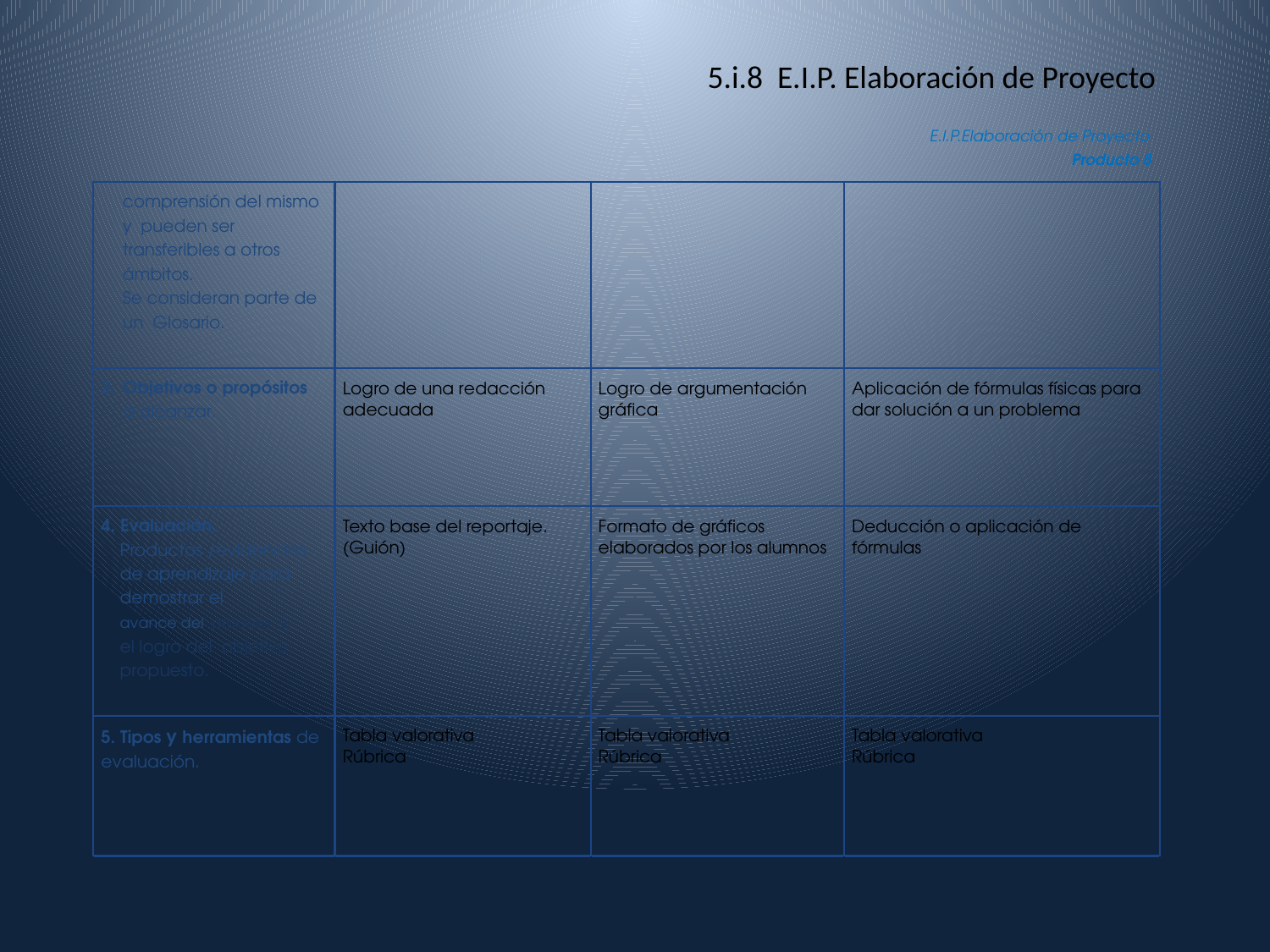

5.i.8  E.I.P. Elaboración de Proyecto
E.I.P.Elaboración de Proyecto
Producto 8

comprensión del mismo
y pueden ser
transferibles a otros
ámbitos.
Se consideran parte de
un Glosario.

3. Objetivos o propósitos
a alcanzar.

Logro de una redacción adecuada

Logro de argumentación gráfica

Aplicación de fórmulas físicas para dar solución a un problema

4. Evaluación.
Productos /evidencias
de aprendizaje para
demostrar el
avance del  proceso y
el logro del  objetivo
propuesto.

Texto base del reportaje. (Guión)

Formato de gráficos elaborados por los alumnos

Deducción o aplicación de fórmulas

5. Tipos y herramientas de
evaluación.

Tabla valorativa
Rúbrica

Tabla valorativa
Rúbrica

Tabla valorativa
Rúbrica